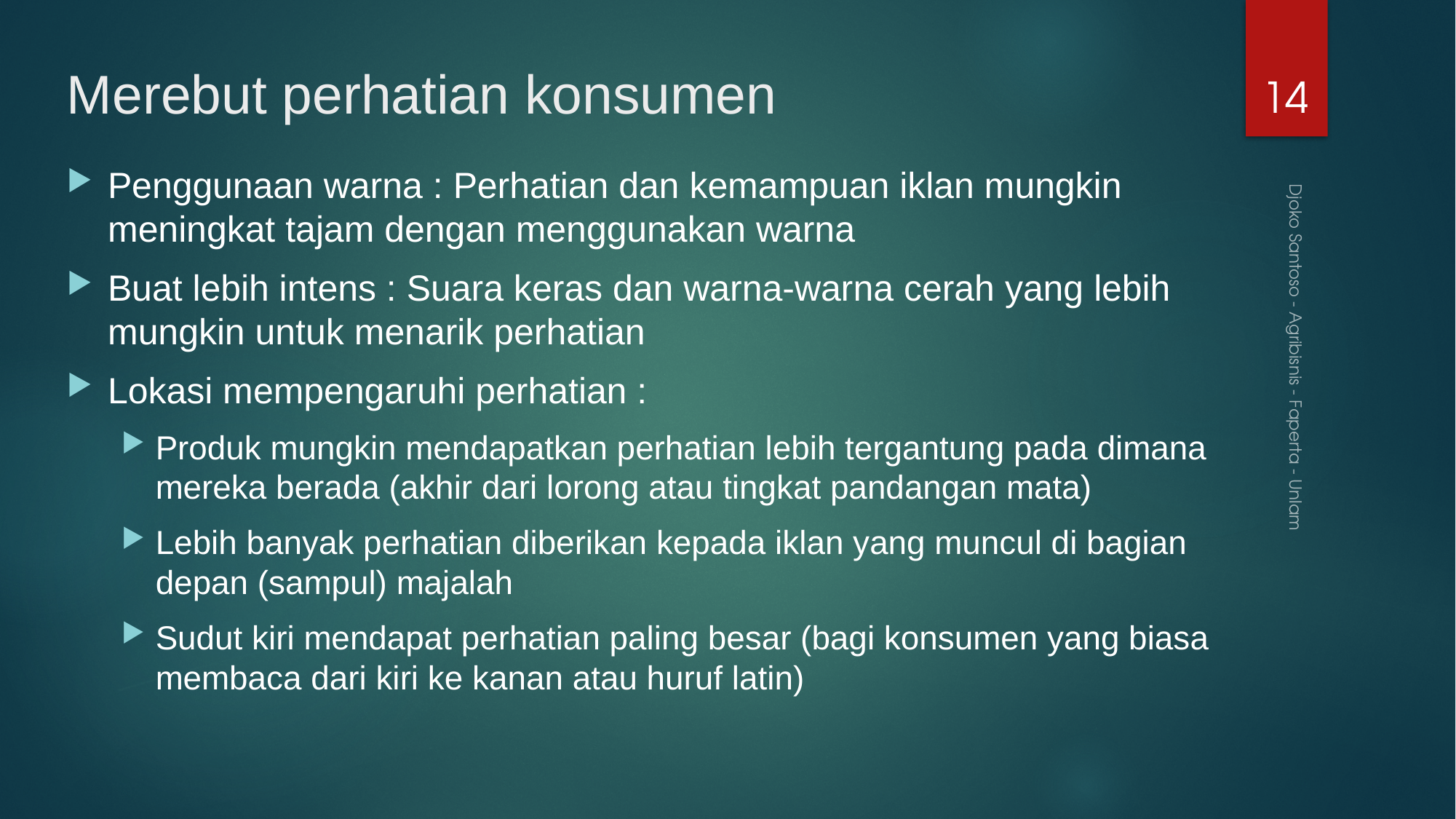

14
# Merebut perhatian konsumen
Penggunaan warna : Perhatian dan kemampuan iklan mungkin meningkat tajam dengan menggunakan warna
Buat lebih intens : Suara keras dan warna-warna cerah yang lebih mungkin untuk menarik perhatian
Lokasi mempengaruhi perhatian :
Produk mungkin mendapatkan perhatian lebih tergantung pada dimana mereka berada (akhir dari lorong atau tingkat pandangan mata)
Lebih banyak perhatian diberikan kepada iklan yang muncul di bagian depan (sampul) majalah
Sudut kiri mendapat perhatian paling besar (bagi konsumen yang biasa membaca dari kiri ke kanan atau huruf latin)

Djoko Santoso - Agribisnis - Faperta - Unlam